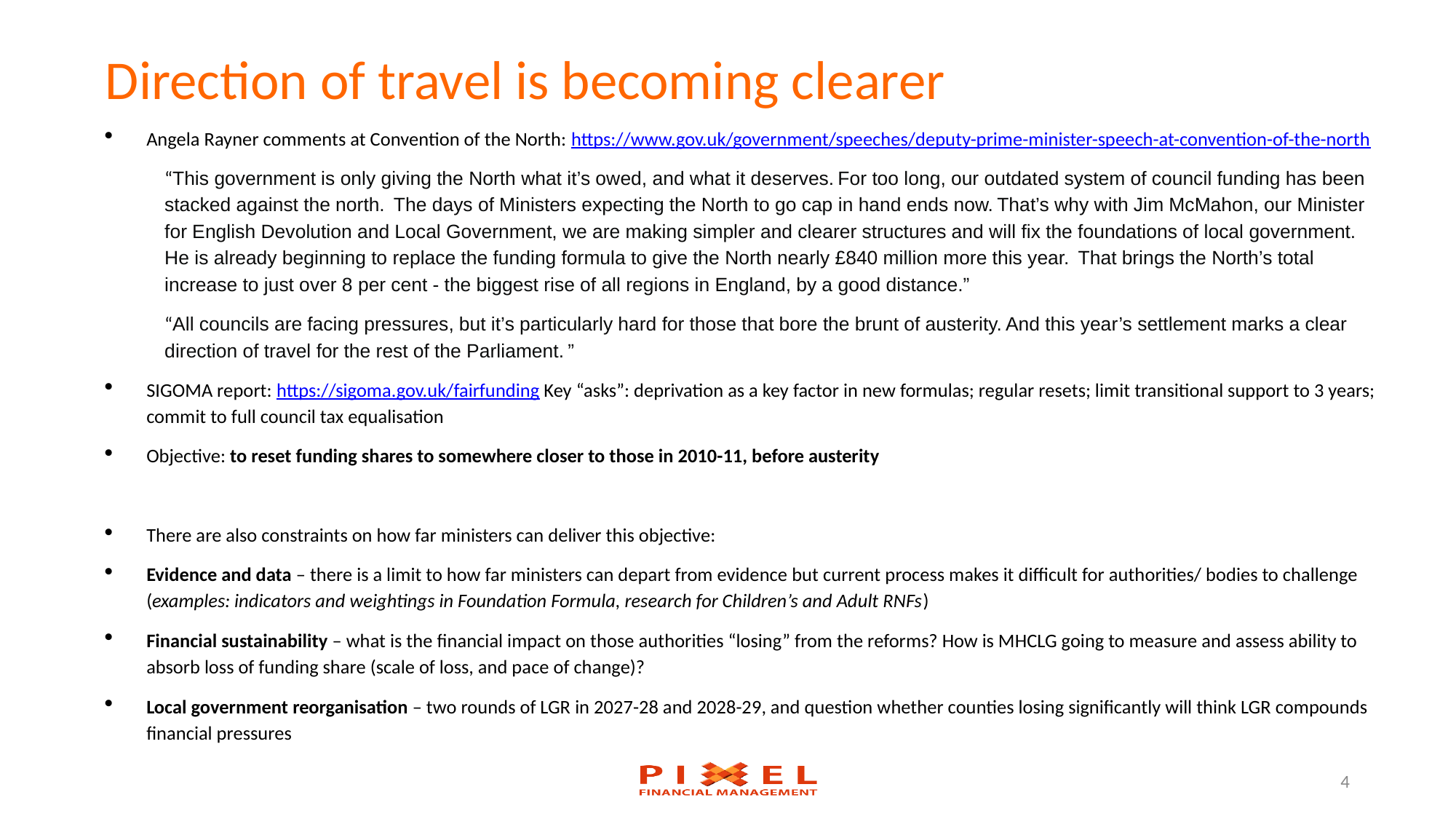

# Direction of travel is becoming clearer
Angela Rayner comments at Convention of the North: https://www.gov.uk/government/speeches/deputy-prime-minister-speech-at-convention-of-the-north
“This government is only giving the North what it’s owed, and what it deserves. For too long, our outdated system of council funding has been stacked against the north.  The days of Ministers expecting the North to go cap in hand ends now. That’s why with Jim McMahon, our Minister for English Devolution and Local Government, we are making simpler and clearer structures and will fix the foundations of local government. He is already beginning to replace the funding formula to give the North nearly £840 million more this year.  That brings the North’s total increase to just over 8 per cent - the biggest rise of all regions in England, by a good distance.”
“All councils are facing pressures, but it’s particularly hard for those that bore the brunt of austerity. And this year’s settlement marks a clear direction of travel for the rest of the Parliament. ”
SIGOMA report: https://sigoma.gov.uk/fairfunding Key “asks”: deprivation as a key factor in new formulas; regular resets; limit transitional support to 3 years; commit to full council tax equalisation
Objective: to reset funding shares to somewhere closer to those in 2010-11, before austerity

There are also constraints on how far ministers can deliver this objective:
Evidence and data – there is a limit to how far ministers can depart from evidence but current process makes it difficult for authorities/ bodies to challenge (examples: indicators and weightings in Foundation Formula, research for Children’s and Adult RNFs)
Financial sustainability – what is the financial impact on those authorities “losing” from the reforms? How is MHCLG going to measure and assess ability to absorb loss of funding share (scale of loss, and pace of change)?
Local government reorganisation – two rounds of LGR in 2027-28 and 2028-29, and question whether counties losing significantly will think LGR compounds financial pressures
4